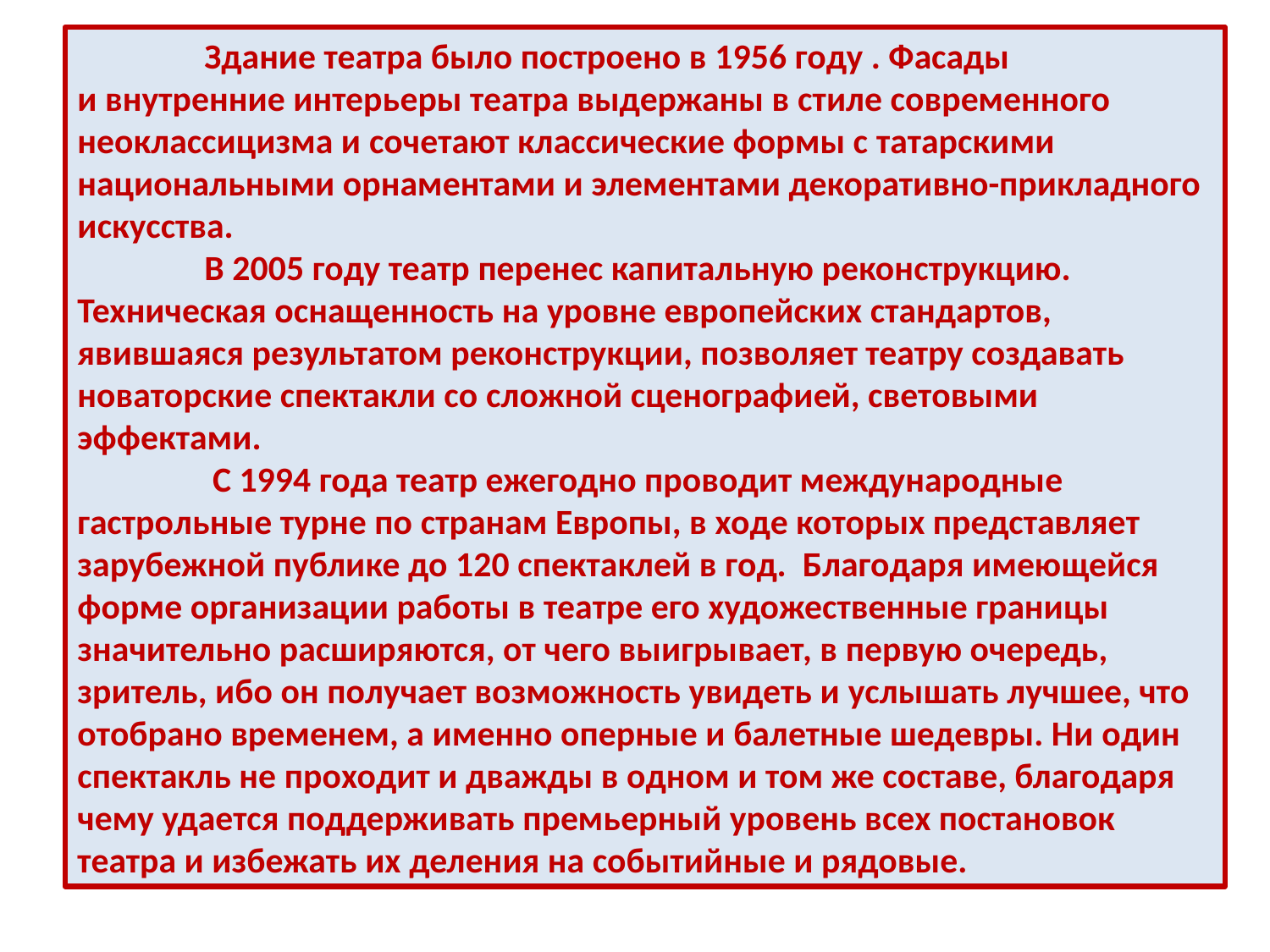

Здание театра было построено в 1956 году . Фасады и внутренние интерьеры театра выдержаны в стиле современного неоклассицизма и сочетают классические формы с татарскими национальными орнаментами и элементами декоративно-прикладного искусства.
	В 2005 году театр перенес капитальную реконструкцию. Техническая оснащенность на уровне европейских стандартов, явившаяся результатом реконструкции, позволяет театру создавать новаторские спектакли со сложной сценографией, световыми эффектами.
	 С 1994 года театр ежегодно проводит международные гастрольные турне по странам Европы, в ходе которых представляет зарубежной публике до 120 спектаклей в год.  Благодаря имеющейся форме организации работы в театре его художественные границы значительно расширяются, от чего выигрывает, в первую очередь, зритель, ибо он получает возможность увидеть и услышать лучшее, что отобрано временем, а именно оперные и балетные шедевры. Ни один спектакль не проходит и дважды в одном и том же составе, благодаря чему удается поддерживать премьерный уровень всех постановок театра и избежать их деления на событийные и рядовые.